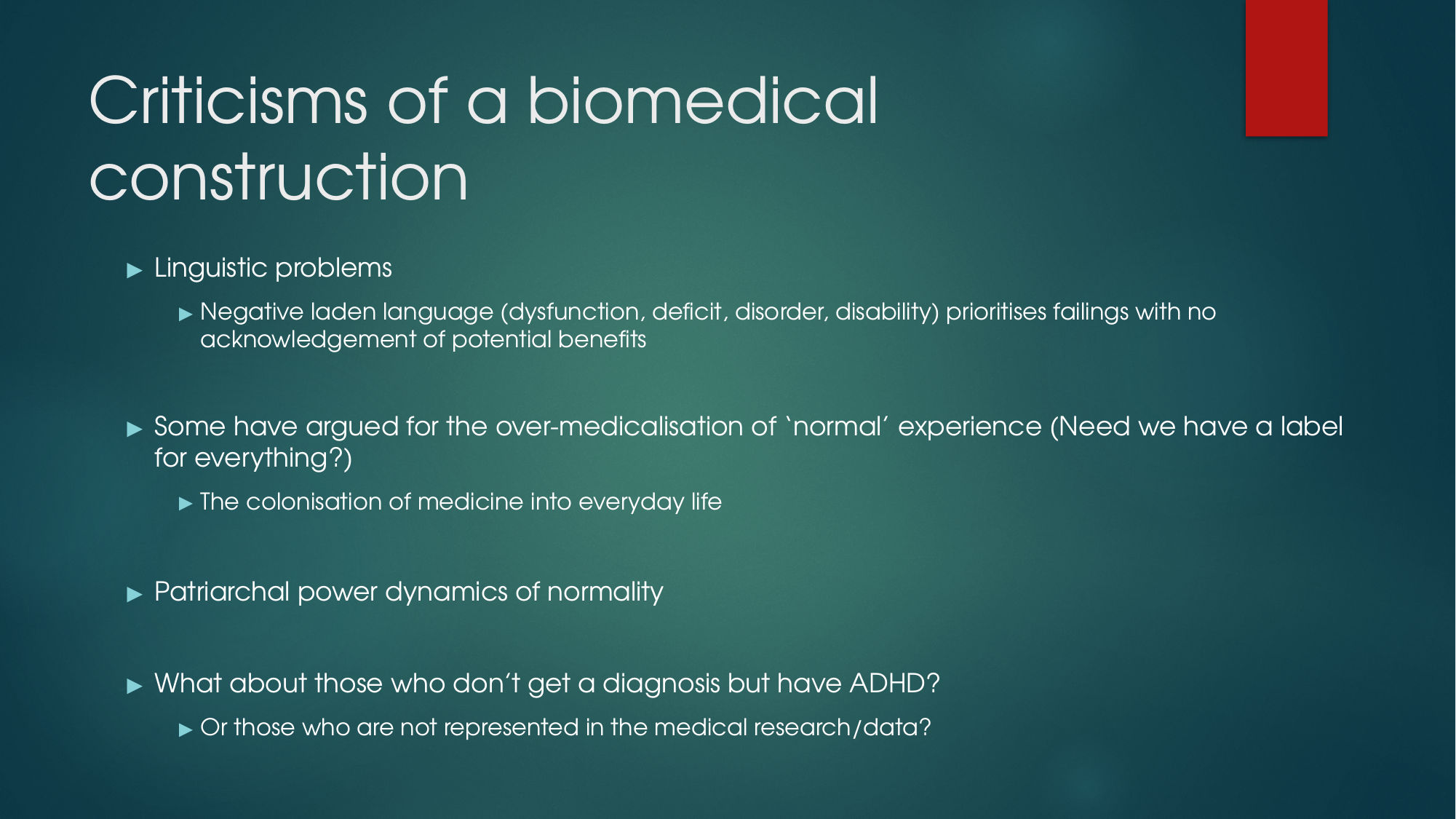

# Criticisms of a biomedical construction
Linguistic problems
Negative laden language (dysfunction, deficit, disorder, disability) prioritises failings with no acknowledgement of potential benefits

Some have argued for the over-medicalisation of ‘normal’ experience (Need we have a label for everything?)
The colonisation of medicine into everyday life

Patriarchal power dynamics of normality

What about those who don’t get a diagnosis but have ADHD?
Or those who are not represented in the medical research/data?